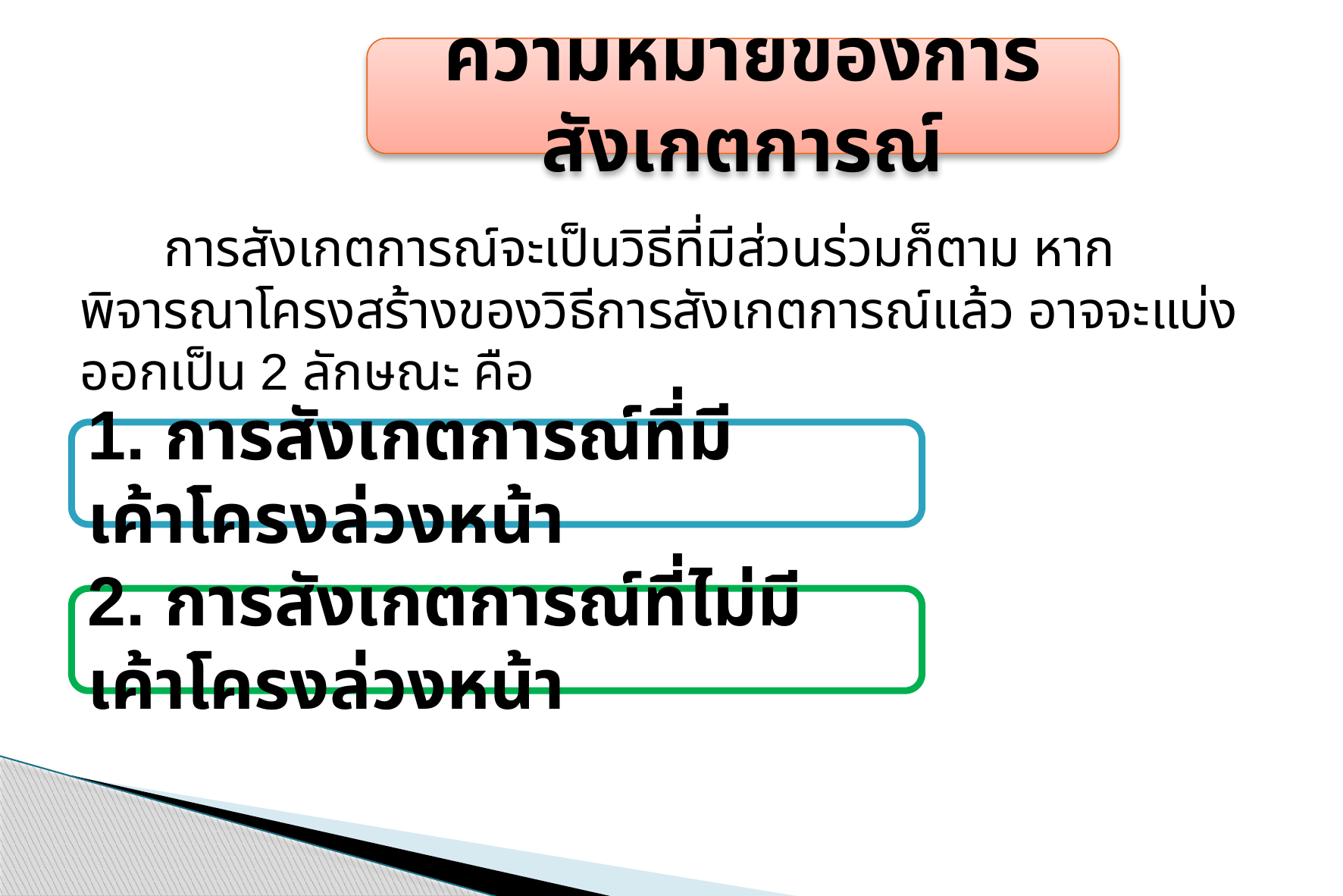

ความหมายของการสังเกตการณ์
	การสังเกตการณ์จะเป็นวิธีที่มีส่วนร่วมก็ตาม หากพิจารณาโครงสร้างของวิธีการสังเกตการณ์แล้ว อาจจะแบ่งออกเป็น 2 ลักษณะ คือ
1. การสังเกตการณ์ที่มีเค้าโครงล่วงหน้า
2. การสังเกตการณ์ที่ไม่มีเค้าโครงล่วงหน้า